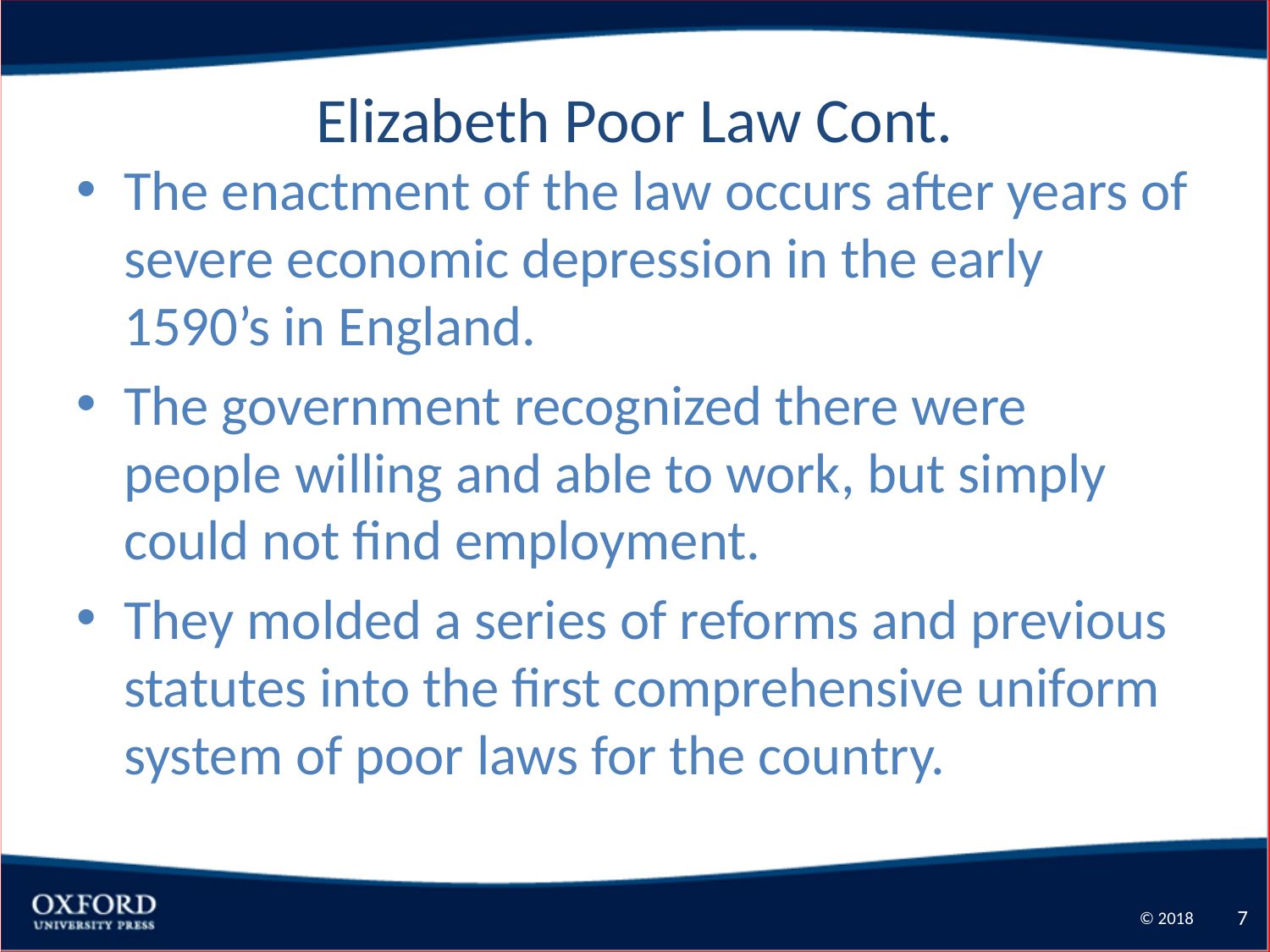

# Elizabeth Poor Law Cont.
The enactment of the law occurs after years of severe economic depression in the early 1590’s in England.
The government recognized there were people willing and able to work, but simply could not find employment.
They molded a series of reforms and previous statutes into the first comprehensive uniform system of poor laws for the country.